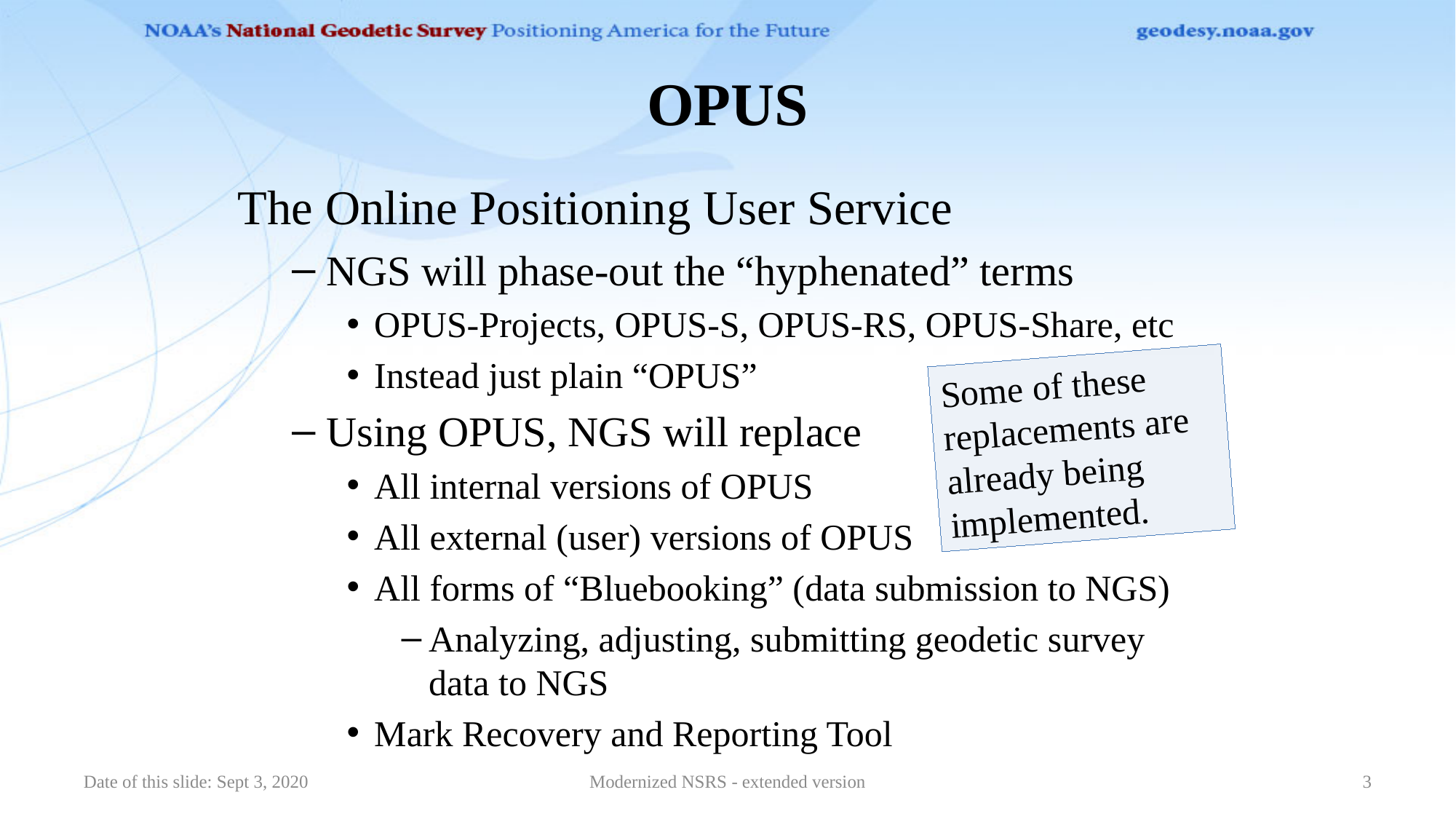

# OPUS
The Online Positioning User Service
NGS will phase-out the “hyphenated” terms
OPUS-Projects, OPUS-S, OPUS-RS, OPUS-Share, etc
Instead just plain “OPUS”
Using OPUS, NGS will replace
All internal versions of OPUS
All external (user) versions of OPUS
All forms of “Bluebooking” (data submission to NGS)
Analyzing, adjusting, submitting geodetic survey data to NGS
Mark Recovery and Reporting Tool
Some of these replacements are already being implemented.
Date of this slide: Sept 3, 2020
Modernized NSRS - extended version
3